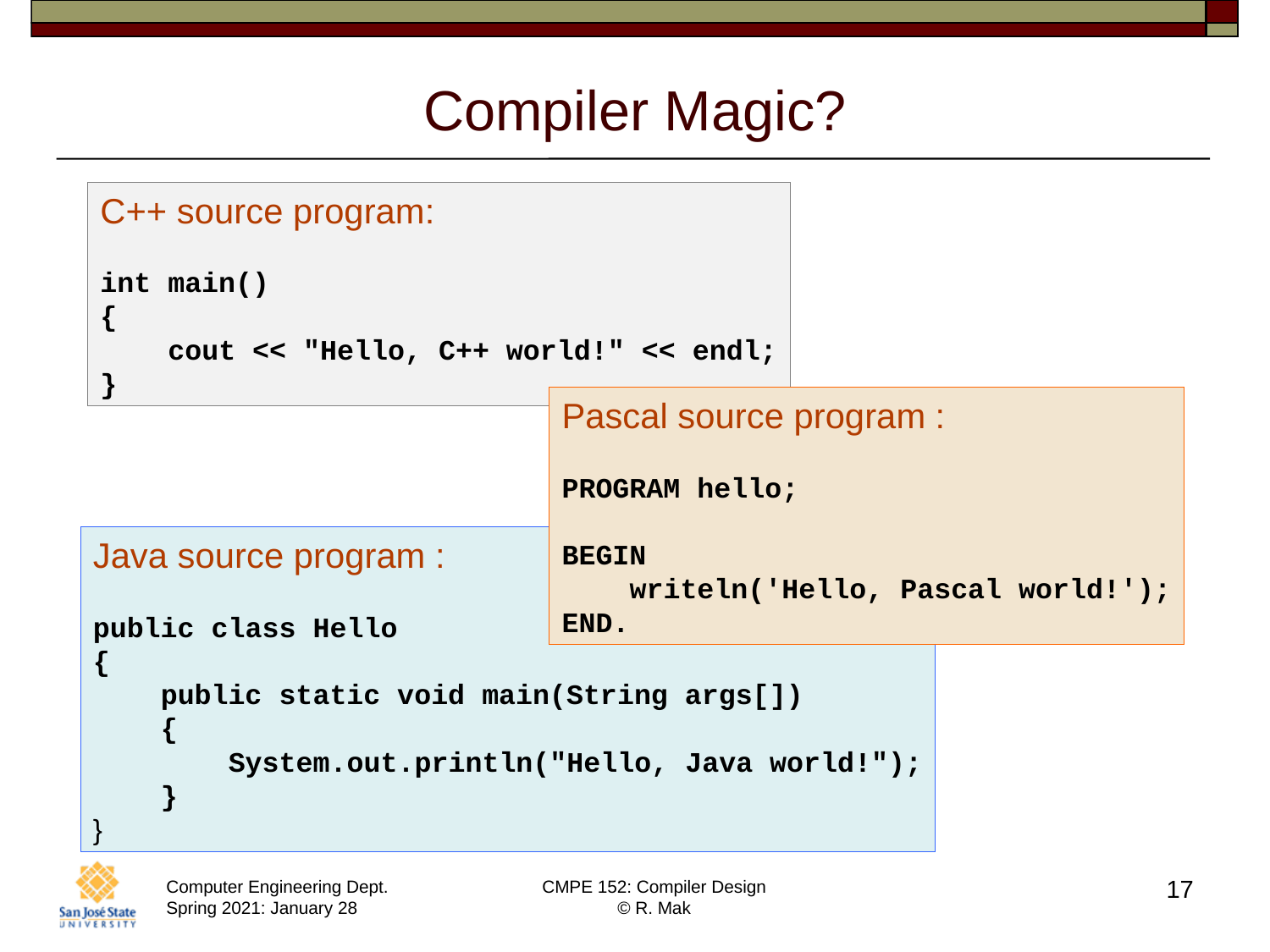

# Compiler Magic?
C++ source program:

int main()
{
    cout << "Hello, C++ world!" << endl;
}
Pascal source program :

PROGRAM hello;

BEGIN
    writeln('Hello, Pascal world!');
END.
Java source program :

public class Hello
{
    public static void main(String args[])
    {
        System.out.println("Hello, Java world!");
    }
}
17